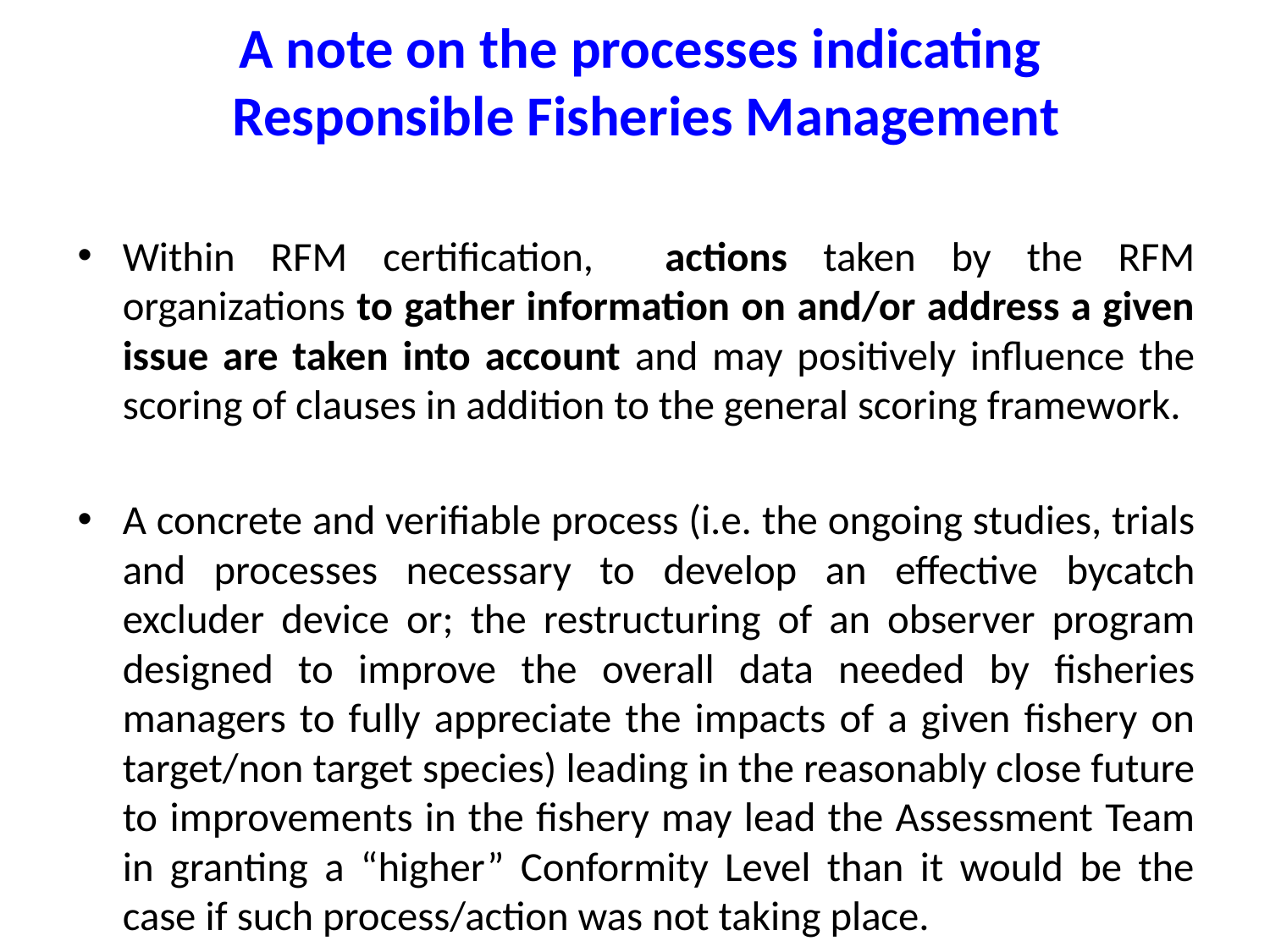

# A note on the processes indicating Responsible Fisheries Management

Within RFM certification,  actions taken by the RFM organizations to gather information on and/or address a given issue are taken into account and may positively influence the scoring of clauses in addition to the general scoring framework.

A concrete and verifiable process (i.e. the ongoing studies, trials and processes necessary to develop an effective bycatch excluder device or; the restructuring of an observer program designed to improve the overall data needed by fisheries managers to fully appreciate the impacts of a given fishery on target/non target species) leading in the reasonably close future to improvements in the fishery may lead the Assessment Team in granting a “higher” Conformity Level than it would be the case if such process/action was not taking place.